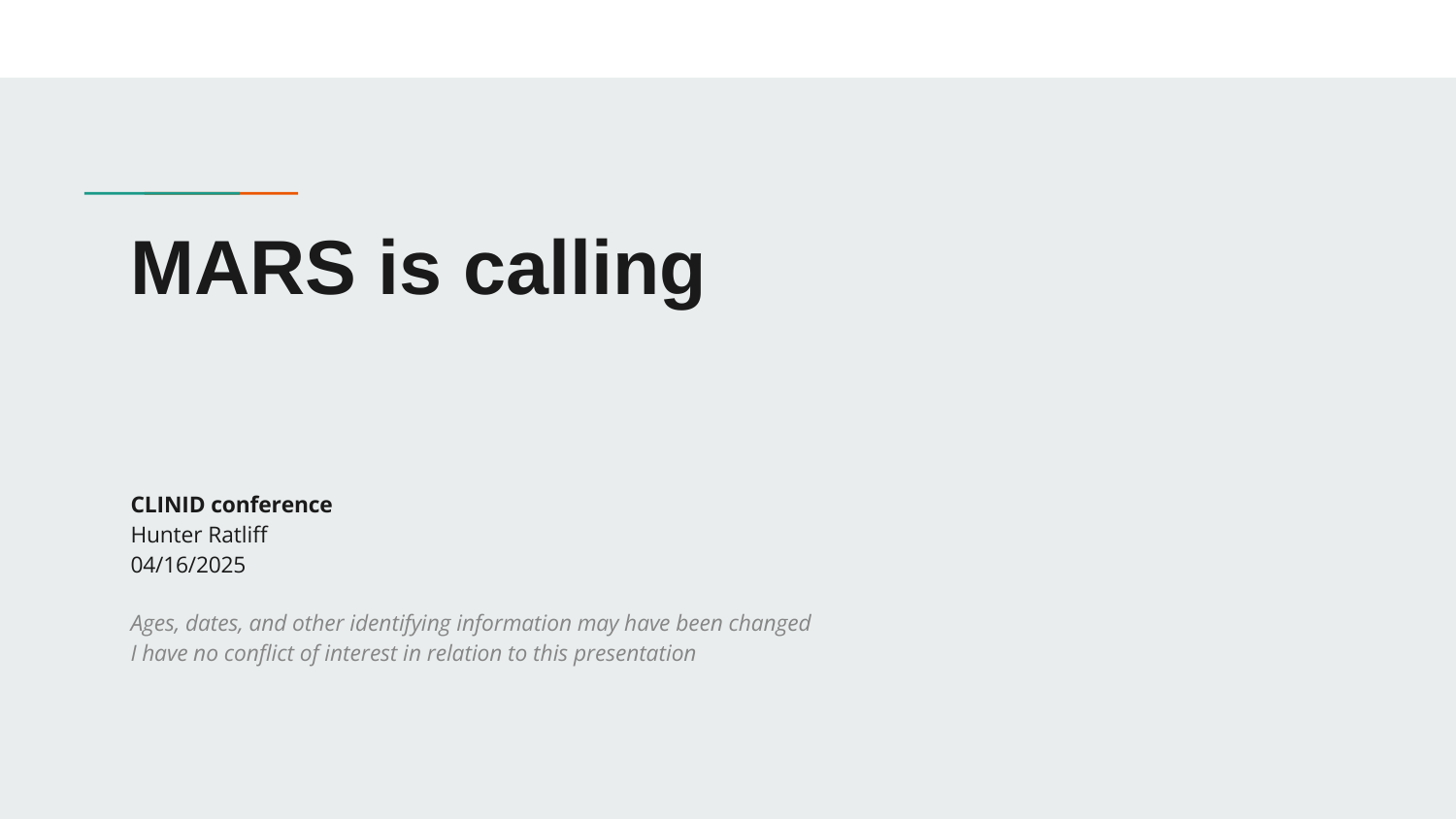

MARS is calling
CLINID conference
Hunter Ratliff
04/16/2025

Ages, dates, and other identifying information may have been changed
I have no conflict of interest in relation to this presentation